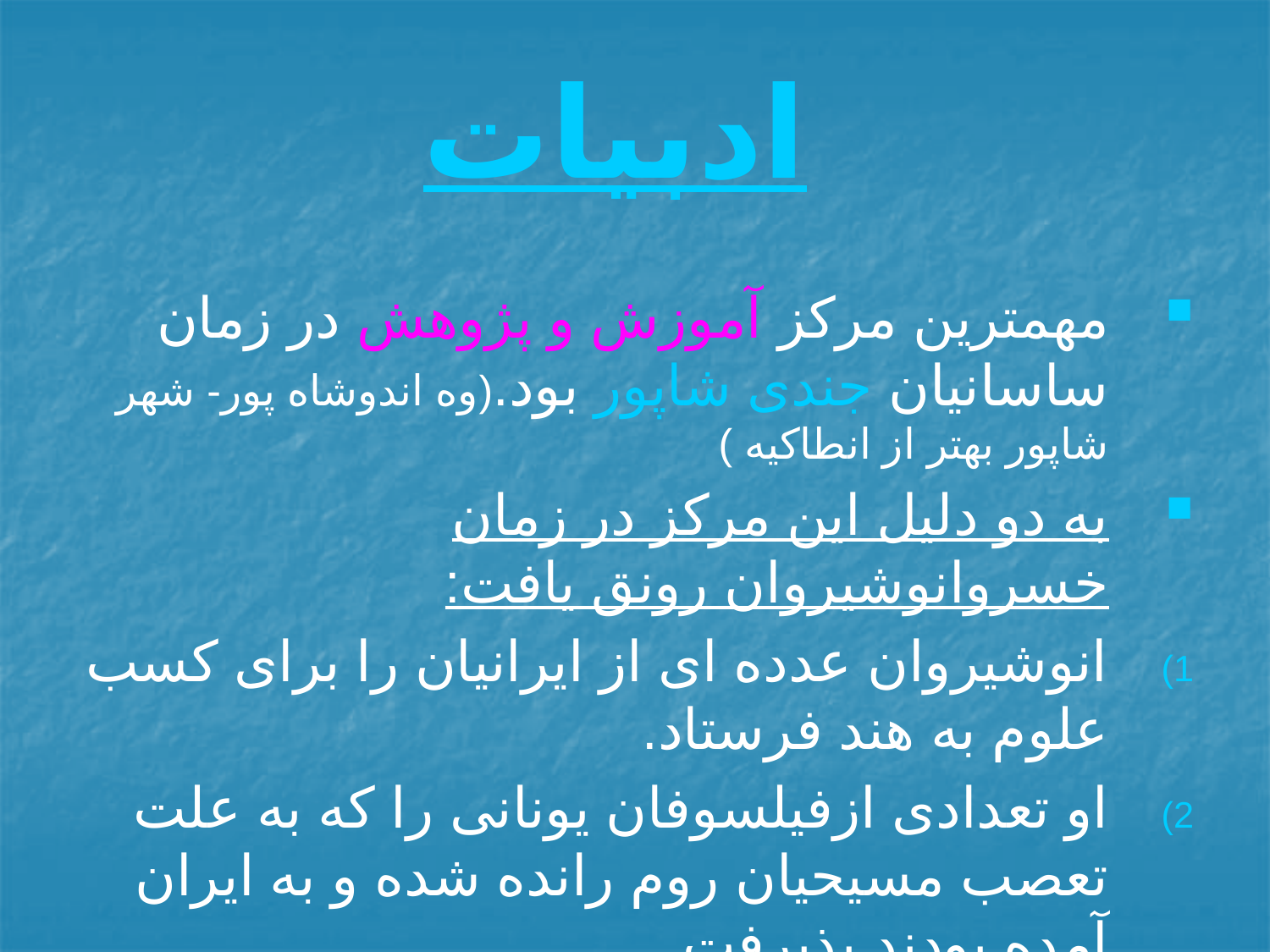

# ادبیات
مهمترین مرکز آموزش و پژوهش در زمان ساسانیان جندی شاپور بود.(وه اندوشاه پور- شهر شاپور بهتر از انطاكيه )
به دو دلیل این مرکز در زمان خسروانوشیروان رونق یافت:
انوشیروان عدده ای از ایرانیان را برای کسب علوم به هند فرستاد.
او تعدادی ازفیلسوفان یونانی را که به علت تعصب مسیحیان روم رانده شده و به ایران آمده بودند پذیرفت.